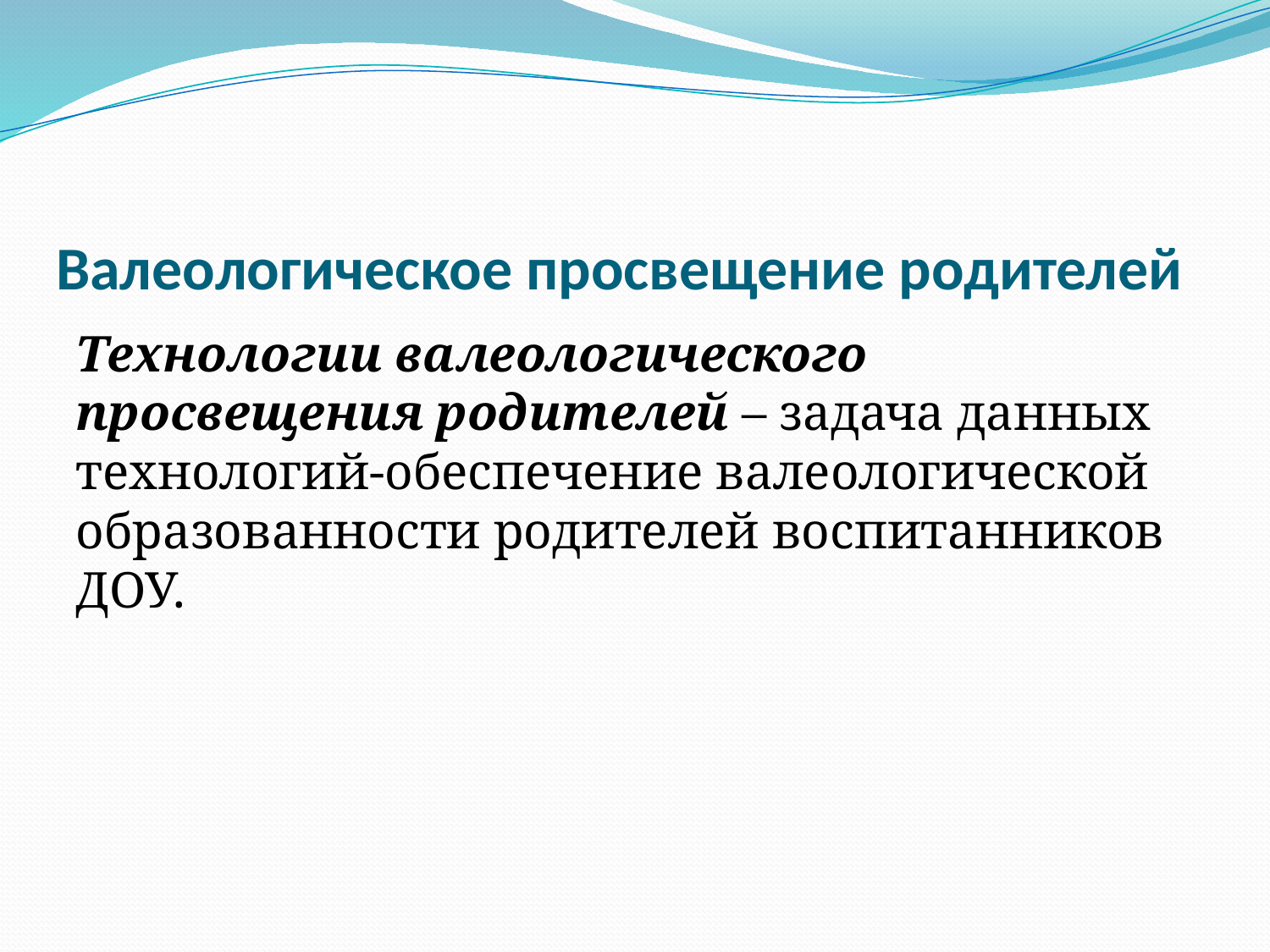

# Валеологическое просвещение родителей
Технологии валеологического просвещения родителей – задача данных технологий-обеспечение валеологической образованности родителей воспитанников ДОУ.